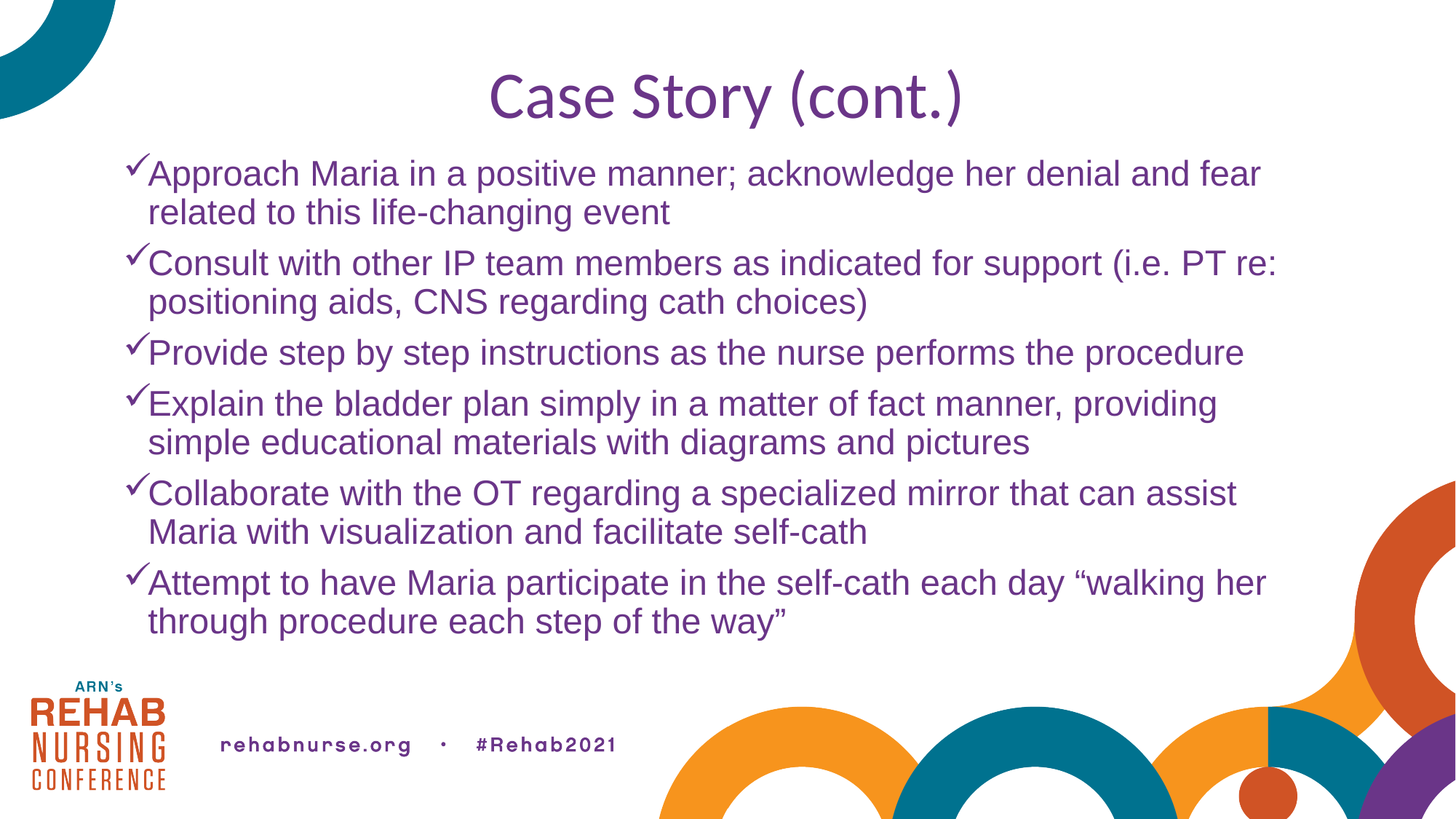

# Case Story (cont.)
Approach Maria in a positive manner; acknowledge her denial and fear related to this life-changing event
Consult with other IP team members as indicated for support (i.e. PT re: positioning aids, CNS regarding cath choices)
Provide step by step instructions as the nurse performs the procedure
Explain the bladder plan simply in a matter of fact manner, providing simple educational materials with diagrams and pictures
Collaborate with the OT regarding a specialized mirror that can assist Maria with visualization and facilitate self-cath
Attempt to have Maria participate in the self-cath each day “walking her through procedure each step of the way”